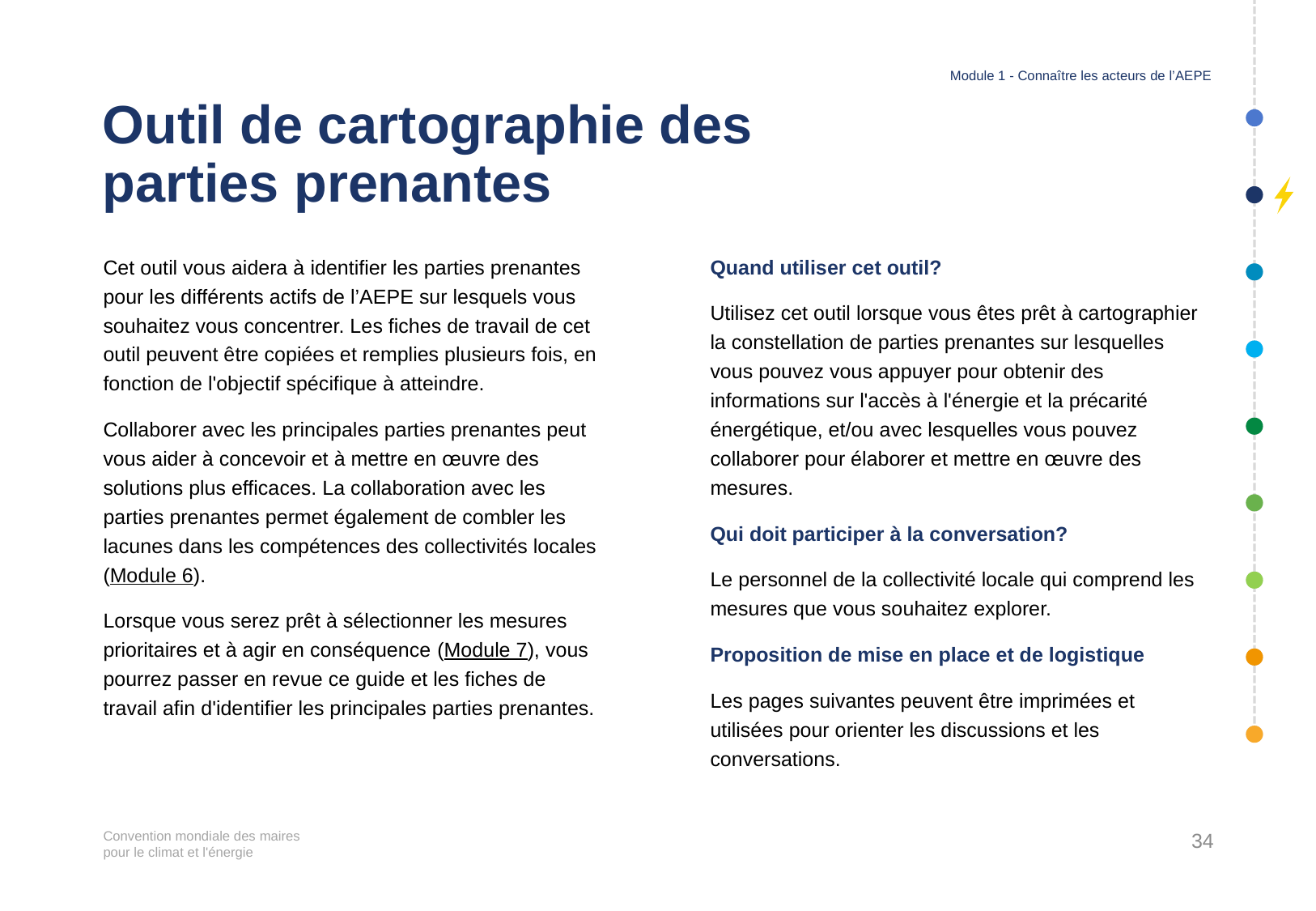

Module 1 - Connaître les acteurs de l’AEPE
# Outil de cartographie des parties prenantes

Cet outil vous aidera à identifier les parties prenantes
pour les différents actifs de l’AEPE sur lesquels vous souhaitez vous concentrer. Les fiches de travail de cet outil peuvent être copiées et remplies plusieurs fois, en fonction de l'objectif spécifique à atteindre.
Collaborer avec les principales parties prenantes peut vous aider à concevoir et à mettre en œuvre des solutions plus efficaces. La collaboration avec les parties prenantes permet également de combler les lacunes dans les compétences des collectivités locales (Module 6).
Lorsque vous serez prêt à sélectionner les mesures prioritaires et à agir en conséquence (Module 7), vous pourrez passer en revue ce guide et les fiches de travail afin d'identifier les principales parties prenantes.
Quand utiliser cet outil?
Utilisez cet outil lorsque vous êtes prêt à cartographier la constellation de parties prenantes sur lesquelles vous pouvez vous appuyer pour obtenir des informations sur l'accès à l'énergie et la précarité énergétique, et/ou avec lesquelles vous pouvez collaborer pour élaborer et mettre en œuvre des mesures.
Qui doit participer à la conversation?
Le personnel de la collectivité locale qui comprend les mesures que vous souhaitez explorer.
Proposition de mise en place et de logistique
Les pages suivantes peuvent être imprimées et utilisées pour orienter les discussions et les conversations.

34